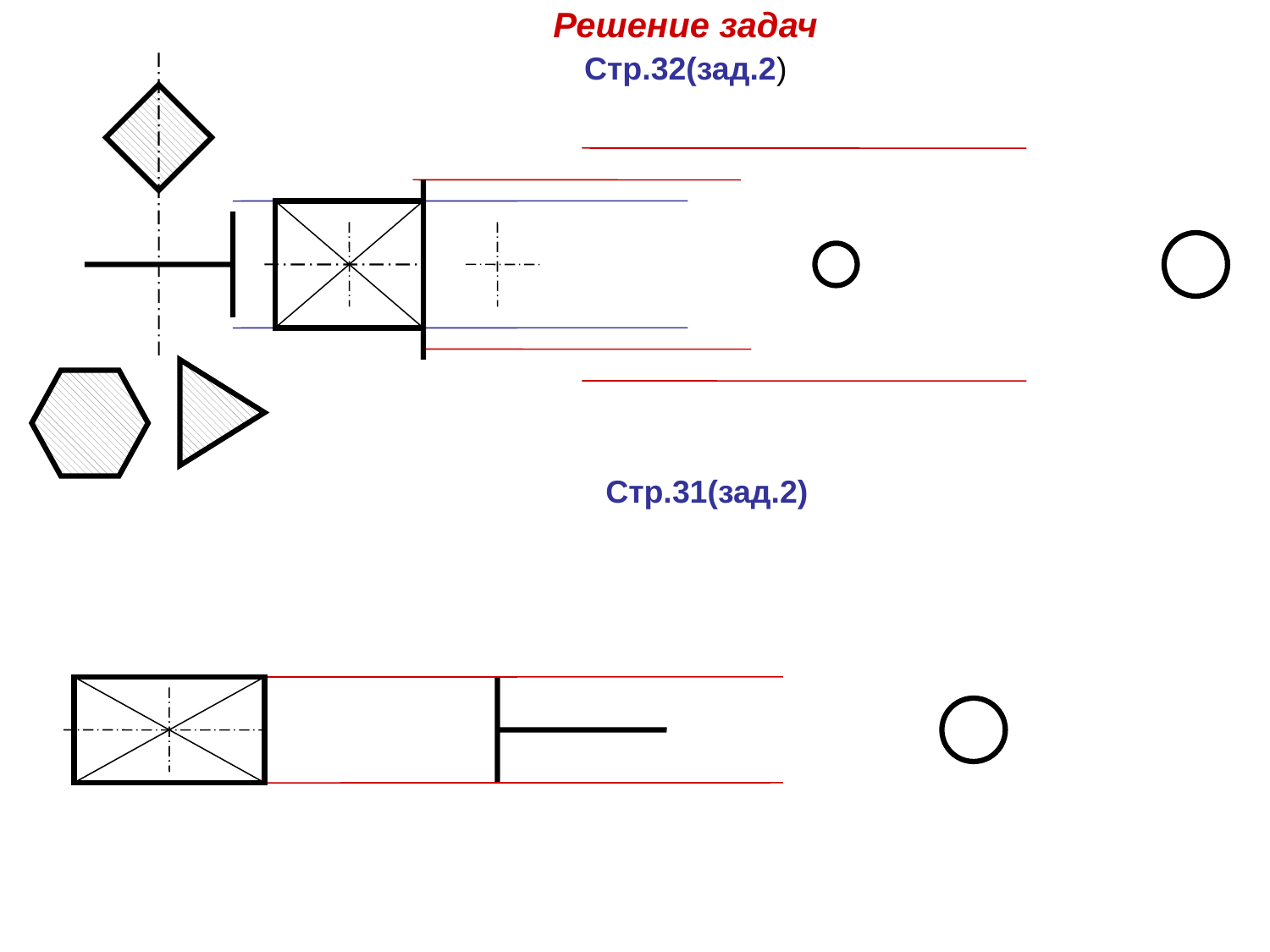

Решение задач

Б
Стр.32(зад.2)

А

Б-Б

А-А

А
Б

Стр.31(зад.2)

А
Б
А-А
Б-Б

Б

А